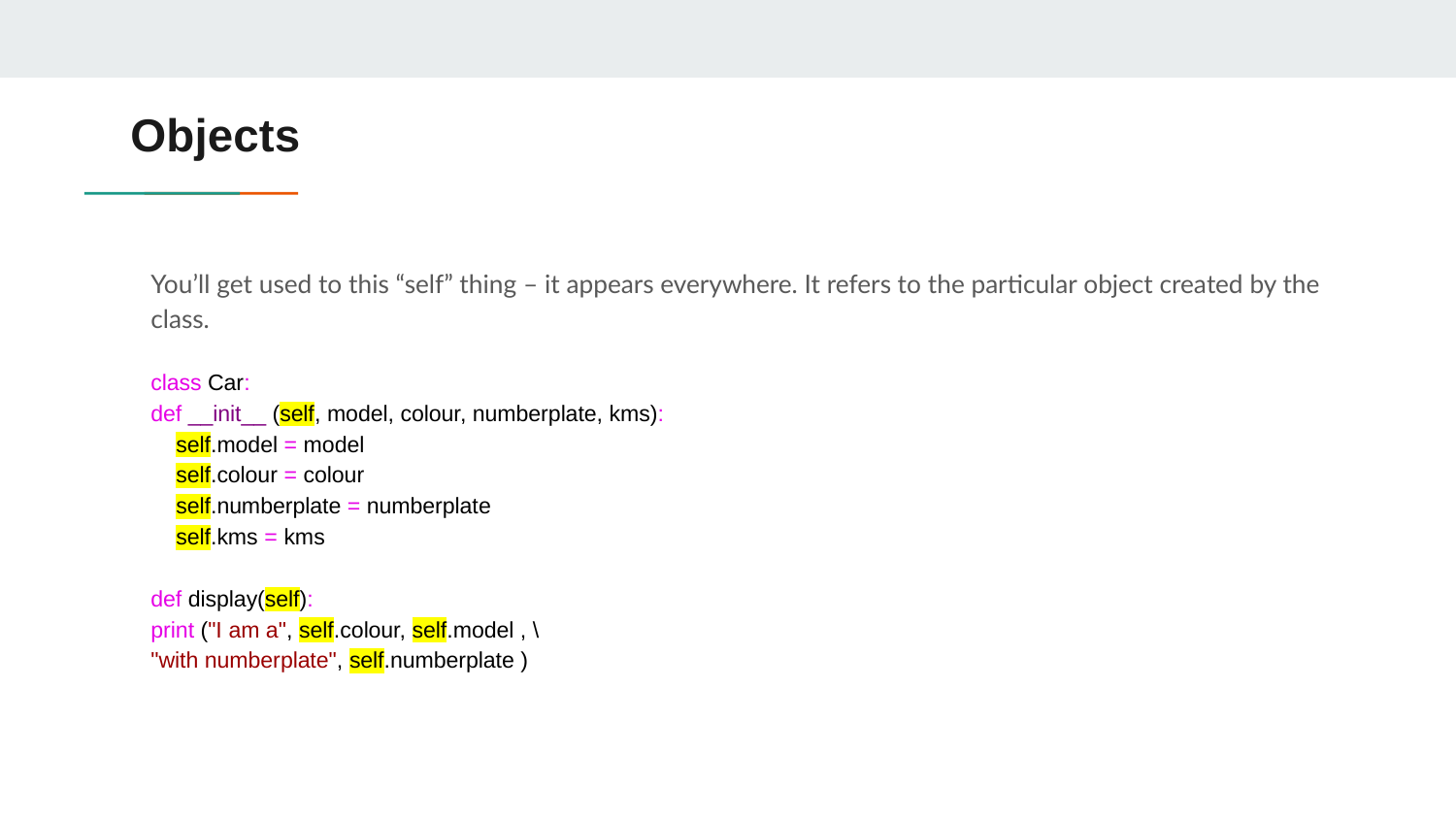

# Objects
You’ll get used to this “self” thing – it appears everywhere. It refers to the particular object created by the class.

class Car:
	def __init__ (self, model, colour, numberplate, kms):
	    self.model = model
	    self.colour = colour
	    self.numberplate = numberplate
	    self.kms = kms

	def display(self):
		print ("I am a", self.colour, self.model , \
			"with numberplate", self.numberplate )